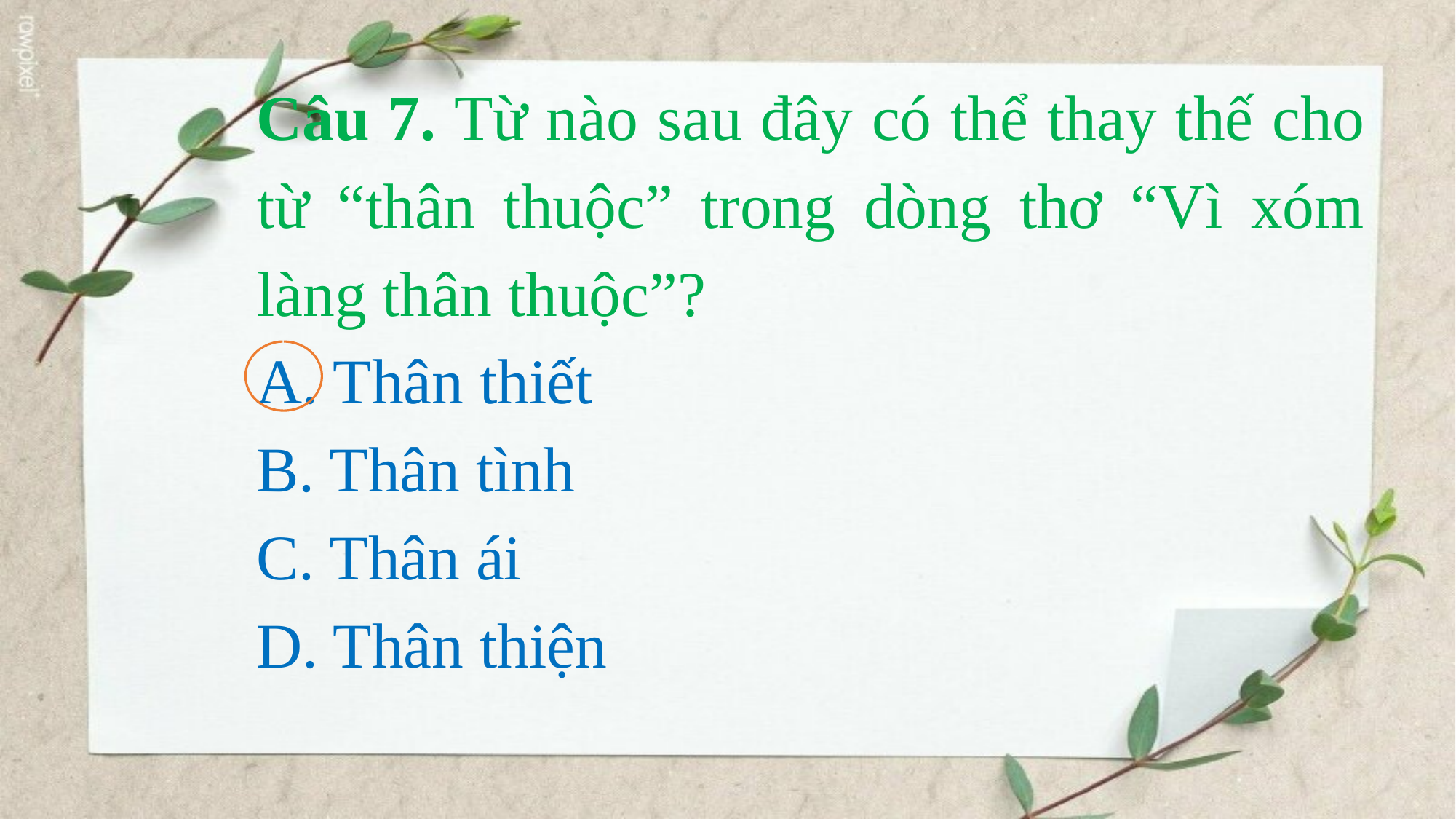

Câu 7. Từ nào sau đây có thể thay thế cho từ “thân thuộc” trong dòng thơ “Vì xóm làng thân thuộc”?
A. Thân thiết
B. Thân tình
C. Thân ái
D. Thân thiện